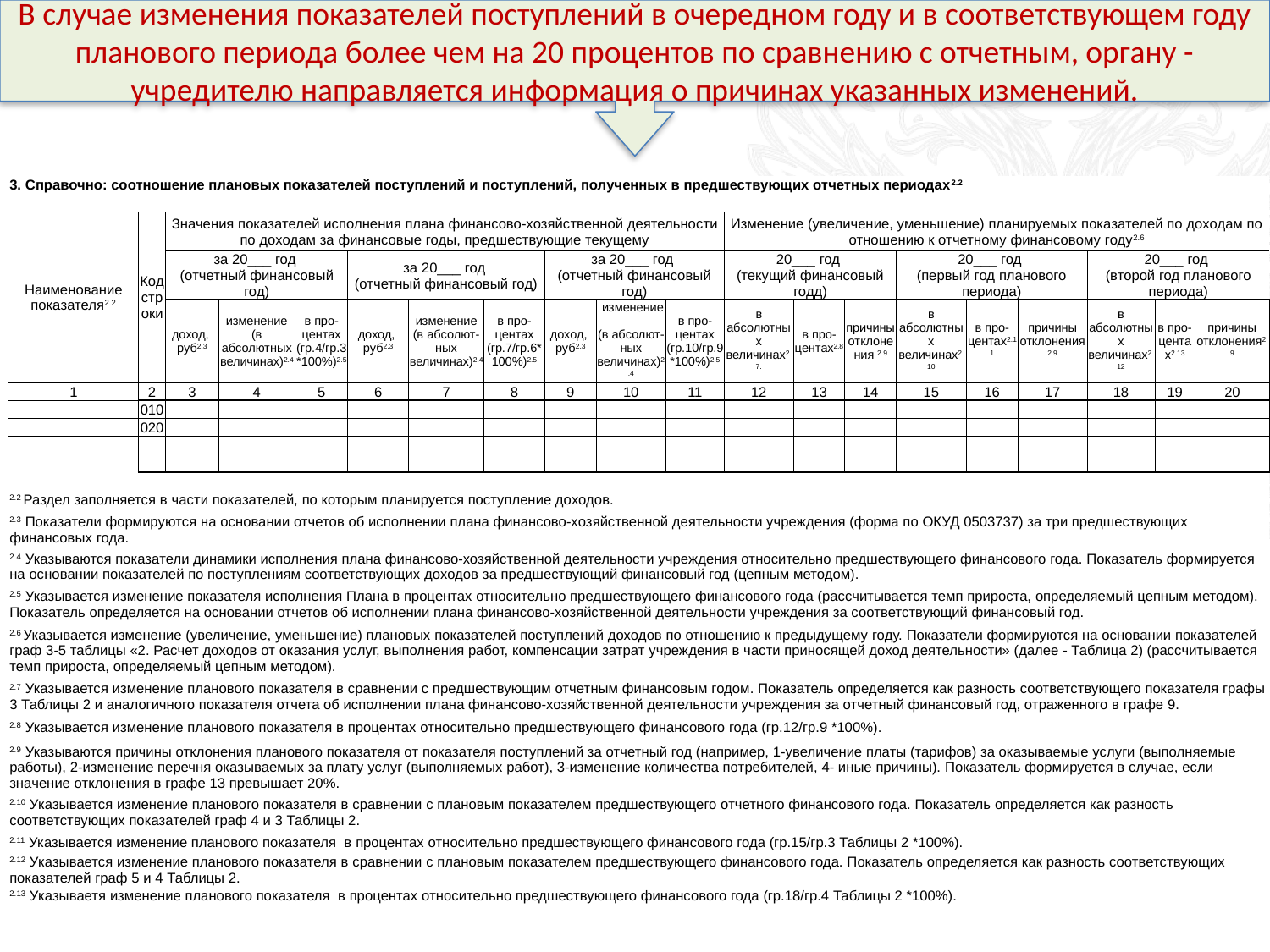

В случае изменения показателей поступлений в очередном году и в соответствующем году планового периода более чем на 20 процентов по сравнению с отчетным, органу - учредителю направляется информация о причинах указанных изменений.
| 3. Справочно: соотношение плановых показателей поступлений и поступлений, полученных в предшествующих отчетных периодах2.2 |  |  |  |  |  |  |  |  |  |  |  |  |  |  |  |  |  |  |  |  |  |  |  |  |  |  |  |  |  |  |  |  |  |  |  |  |  |  |  |  |  |  |  |  |  |  |  |  |  |  |  |  |  |  |  |  |  |  |  |  |  |  |
| --- | --- | --- | --- | --- | --- | --- | --- | --- | --- | --- | --- | --- | --- | --- | --- | --- | --- | --- | --- | --- | --- | --- | --- | --- | --- | --- | --- | --- | --- | --- | --- | --- | --- | --- | --- | --- | --- | --- | --- | --- | --- | --- | --- | --- | --- | --- | --- | --- | --- | --- | --- | --- | --- | --- | --- | --- | --- | --- | --- | --- | --- | --- |
|  |  |  |  |  |  |  |  |  |  |  |  |  |  |  |  |  |  |  |  |  |  |  |  |  |  |  |  |  |  |  |  |  |  |  |  |  |  |  |  |  |  |  |  |  |  |  |  |  |  |  |  |  |  |  |  |  |  |  |  |  |  |  |
| Наименование показателя2.2 |  |  |  |  |  |  |  |  |  | Код строки |  | Значения показателей исполнения плана финансово-хозяйственной деятельности по доходам за финансовые годы, предшествующие текущему |  |  |  |  |  |  |  |  |  |  |  |  |  |  |  |  |  |  |  |  |  |  |  | Изменение (увеличение, уменьшение) планируемых показателей по доходам по отношению к отчетному финансовому году2.6 |  |  |  |  |  |  |  |  |  |  |  |  |  |  |  |  |  |  |  |  |  |  |  |  |  |  |
|  |  |  |  |  |  |  |  |  |  |  |  | за 20\_\_\_ год (отчетный финансовый год) |  |  |  |  |  |  |  | за 20\_\_\_ год (отчетный финансовый год) |  |  |  |  |  |  |  | за 20\_\_\_ год (отчетный финансовый год) |  |  |  |  |  |  |  | 20\_\_\_ год (текущий финансовый годд) |  |  |  |  |  |  |  |  | 20\_\_\_ год (первый год планового периода) |  |  |  |  |  |  |  |  | 20\_\_\_ год (второй год планового периода) |  |  |  |  |  |  |  |  |
|  |  |  |  |  |  |  |  |  |  |  |  | доход, руб2.3 |  |  | изменение (в абсолютных величинах)2.4 |  |  | в про-центах (гр.4/гр.3\*100%)2.5 |  | доход, руб2.3 |  |  | изменение (в абсолют-ных величинах)2.4 |  |  | в про-центах (гр.7/гр.6\*100%)2.5 |  | доход, руб2.3 |  |  | изменение (в абсолют-ных величинах)2.4 |  |  | в про-центах (гр.10/гр.9\*100%)2.5 |  | в абсолютных величинах2.7. |  |  | в про-центах2.8 |  |  | причины отклонения 2.9 |  |  | в абсолютных величинах2.10 |  |  | в про-центах2.11 |  |  | причины отклонения2.9 |  |  | в абсолютных величинах2.12 |  |  | в про-центах2.13 |  |  | причины отклонения2.9 |  |  |
| 1 |  |  |  |  |  |  |  |  |  | 2 |  | 3 |  |  | 4 |  |  | 5 |  | 6 |  |  | 7 |  |  | 8 |  | 9 |  |  | 10 |  |  | 11 |  | 12 |  |  | 13 |  |  | 14 |  |  | 15 |  |  | 16 |  |  | 17 |  |  | 18 |  |  | 19 |  |  | 20 |  |  |
|  |  |  |  |  |  |  |  |  |  | 010 |  |  |  |  |  |  |  |  |  |  |  |  |  |  |  |  |  |  |  |  |  |  |  |  |  |  |  |  |  |  |  |  |  |  |  |  |  |  |  |  |  |  |  |  |  |  |  |  |  |  |  |  |
|  |  |  |  |  |  |  |  |  |  | 020 |  |  |  |  |  |  |  |  |  |  |  |  |  |  |  |  |  |  |  |  |  |  |  |  |  |  |  |  |  |  |  |  |  |  |  |  |  |  |  |  |  |  |  |  |  |  |  |  |  |  |  |  |
|  |  |  |  |  |  |  |  |  |  |  |  |  |  |  |  |  |  |  |  |  |  |  |  |  |  |  |  |  |  |  |  |  |  |  |  |  |  |  |  |  |  |  |  |  |  |  |  |  |  |  |  |  |  |  |  |  |  |  |  |  |  |  |
|  |  |  |  |  |  |  |  |  |  |  |  |  |  |  |  |  |  |  |  |  |  |  |  |  |  |  |  |  |  |  |  |  |  |  |  |  |  |  |  |  |  |  |  |  |  |  |  |  |  |  |  |  |  |  |  |  |  |  |  |  |  |  |
|  |  |  |  |  |  |  |  |  |  |  |  |  |  |  |  |  |  |  |  |  |  |  |  |  |  |  |  |  |  |  |  |  |  |  |  |  |  |  |  |  |  |  |  |  |  |  |  |  |  |  |  |  |  |  |  |  |  |  |  |  |  |  |
| 2.2 Раздел заполняется в части показателей, по которым планируется поступление доходов. |  |  |  |  |  |  |  |  |  |  |  |  |  |  |  |  |  |  |  |  |  |  |  |  |  |  |  |  |  |  |  |  |  |  |  |  |  |  |  |  |  |  |  |  |  |  |  |  |  |  |  |  |  |  |  |  |  |  |  |  |  |  |
| 2.3 Показатели формируются на основании отчетов об исполнении плана финансово-хозяйственной деятельности учреждения (форма по ОКУД 0503737) за три предшествующих финансовых года. |  |  |  |  |  |  |  |  |  |  |  |  |  |  |  |  |  |  |  |  |  |  |  |  |  |  |  |  |  |  |  |  |  |  |  |  |  |  |  |  |  |  |  |  |  |  |  |  |  |  |  |  |  |  |  |  |  |  |  |  |  |  |
| 2.4 Указываются показатели динамики исполнения плана финансово-хозяйственной деятельности учреждения относительно предшествующего финансового года. Показатель формируется на основании показателей по поступлениям соответствующих доходов за предшествующий финансовый год (цепным методом). |  |  |  |  |  |  |  |  |  |  |  |  |  |  |  |  |  |  |  |  |  |  |  |  |  |  |  |  |  |  |  |  |  |  |  |  |  |  |  |  |  |  |  |  |  |  |  |  |  |  |  |  |  |  |  |  |  |  |  |  |  |  |
| 2.5 Указывается изменение показателя исполнения Плана в процентах относительно предшествующего финансового года (рассчитывается темп прироста, определяемый цепным методом). Показатель определяется на основании отчетов об исполнении плана финансово-хозяйственной деятельности учреждения за соответствующий финансовый год. |  |  |  |  |  |  |  |  |  |  |  |  |  |  |  |  |  |  |  |  |  |  |  |  |  |  |  |  |  |  |  |  |  |  |  |  |  |  |  |  |  |  |  |  |  |  |  |  |  |  |  |  |  |  |  |  |  |  |  |  |  |  |
| 2.6 Указывается изменение (увеличение, уменьшение) плановых показателей поступлений доходов по отношению к предыдущему году. Показатели формируются на основании показателей граф 3-5 таблицы «2. Расчет доходов от оказания услуг, выполнения работ, компенсации затрат учреждения в части приносящей доход деятельности» (далее - Таблица 2) (рассчитывается темп прироста, определяемый цепным методом). |  |  |  |  |  |  |  |  |  |  |  |  |  |  |  |  |  |  |  |  |  |  |  |  |  |  |  |  |  |  |  |  |  |  |  |  |  |  |  |  |  |  |  |  |  |  |  |  |  |  |  |  |  |  |  |  |  |  |  |  |  |  |
| 2.7 Указывается изменение планового показателя в сравнении с предшествующим отчетным финансовым годом. Показатель определяется как разность соответствующего показателя графы 3 Таблицы 2 и аналогичного показателя отчета об исполнении плана финансово-хозяйственной деятельности учреждения за отчетный финансовый год, отраженного в графе 9. |  |  |  |  |  |  |  |  |  |  |  |  |  |  |  |  |  |  |  |  |  |  |  |  |  |  |  |  |  |  |  |  |  |  |  |  |  |  |  |  |  |  |  |  |  |  |  |  |  |  |  |  |  |  |  |  |  |  |  |  |  |  |
| 2.8 Указывается изменение планового показателя в процентах относительно предшествующего финансового года (гр.12/гр.9 \*100%). |  |  |  |  |  |  |  |  |  |  |  |  |  |  |  |  |  |  |  |  |  |  |  |  |  |  |  |  |  |  |  |  |  |  |  |  |  |  |  |  |  |  |  |  |  |  |  |  |  |  |  |  |  |  |  |  |  |  |  |  |  |  |
| 2.9 Указываются причины отклонения планового показателя от показателя поступлений за отчетный год (например, 1-увеличение платы (тарифов) за оказываемые услуги (выполняемые работы), 2-изменение перечня оказываемых за плату услуг (выполняемых работ), 3-изменение количества потребителей, 4- иные причины). Показатель формируется в случае, если значение отклонения в графе 13 превышает 20%. |  |  |  |  |  |  |  |  |  |  |  |  |  |  |  |  |  |  |  |  |  |  |  |  |  |  |  |  |  |  |  |  |  |  |  |  |  |  |  |  |  |  |  |  |  |  |  |  |  |  |  |  |  |  |  |  |  |  |  |  |  |  |
| 2.10 Указывается изменение планового показателя в сравнении с плановым показателем предшествующего отчетного финансового года. Показатель определяется как разность соответствующих показателей граф 4 и 3 Таблицы 2. |  |  |  |  |  |  |  |  |  |  |  |  |  |  |  |  |  |  |  |  |  |  |  |  |  |  |  |  |  |  |  |  |  |  |  |  |  |  |  |  |  |  |  |  |  |  |  |  |  |  |  |  |  |  |  |  |  |  |  |  |  |  |
| 2.11 Указывается изменение планового показателя в процентах относительно предшествующего финансового года (гр.15/гр.3 Таблицы 2 \*100%). |  |  |  |  |  |  |  |  |  |  |  |  |  |  |  |  |  |  |  |  |  |  |  |  |  |  |  |  |  |  |  |  |  |  |  |  |  |  |  |  |  |  |  |  |  |  |  |  |  |  |  |  |  |  |  |  |  |  |  |  |  |  |
| 2.12 Указывается изменение планового показателя в сравнении с плановым показателем предшествующего финансового года. Показатель определяется как разность соответствующих показателей граф 5 и 4 Таблицы 2. |  |  |  |  |  |  |  |  |  |  |  |  |  |  |  |  |  |  |  |  |  |  |  |  |  |  |  |  |  |  |  |  |  |  |  |  |  |  |  |  |  |  |  |  |  |  |  |  |  |  |  |  |  |  |  |  |  |  |  |  |  |  |
| 2.13 Указываетя изменение планового показателя в процентах относительно предшествующего финансового года (гр.18/гр.4 Таблицы 2 \*100%). |  |  |  |  |  |  |  |  |  |  |  |  |  |  |  |  |  |  |  |  |  |  |  |  |  |  |  |  |  |  |  |  |  |  |  |  |  |  |  |  |  |  |  |  |  |  |  |  |  |  |  |  |  |  |  |  |  |  |  |  |  |  |